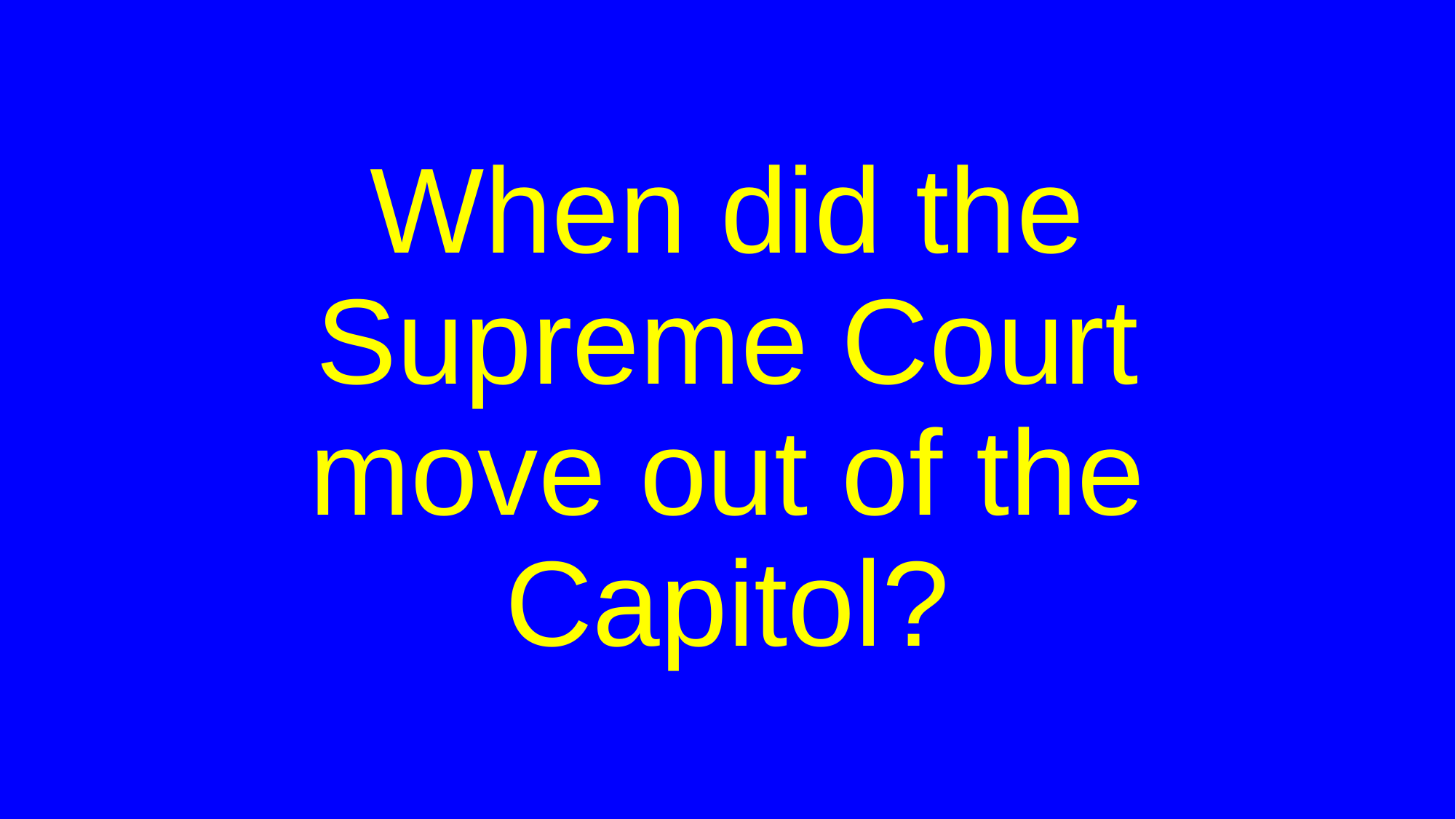

# When did the Supreme Court move out of the Capitol?